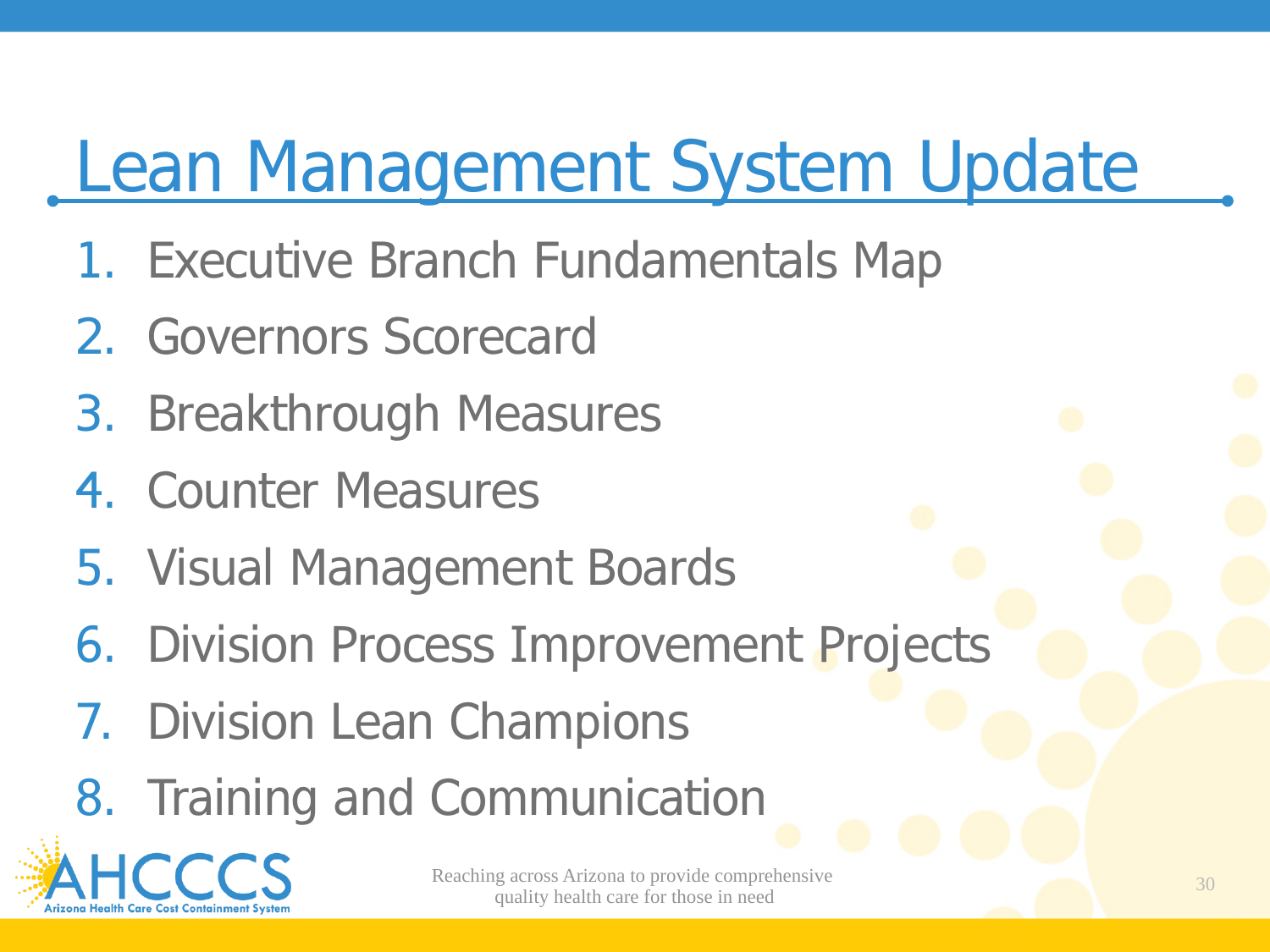

# Lean Management System Update
Executive Branch Fundamentals Map
Governors Scorecard
Breakthrough Measures
Counter Measures
Visual Management Boards
Division Process Improvement Projects
Division Lean Champions
Training and Communication

Reaching across Arizona to provide comprehensive
quality health care for those in need
30